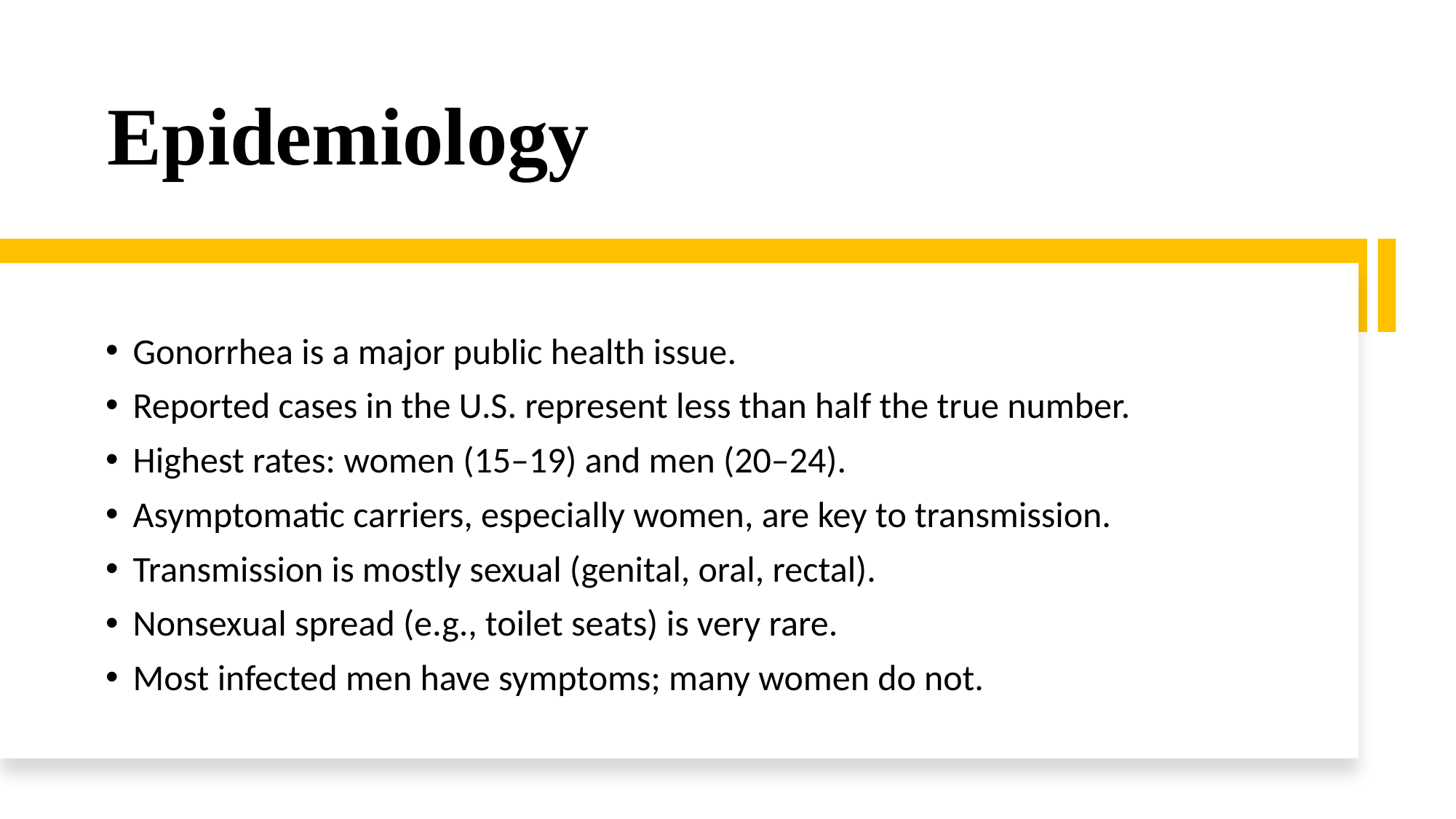

# Epidemiology

Gonorrhea is a major public health issue.
Reported cases in the U.S. represent less than half the true number.
Highest rates: women (15–19) and men (20–24).
Asymptomatic carriers, especially women, are key to transmission.
Transmission is mostly sexual (genital, oral, rectal).
Nonsexual spread (e.g., toilet seats) is very rare.
Most infected men have symptoms; many women do not.